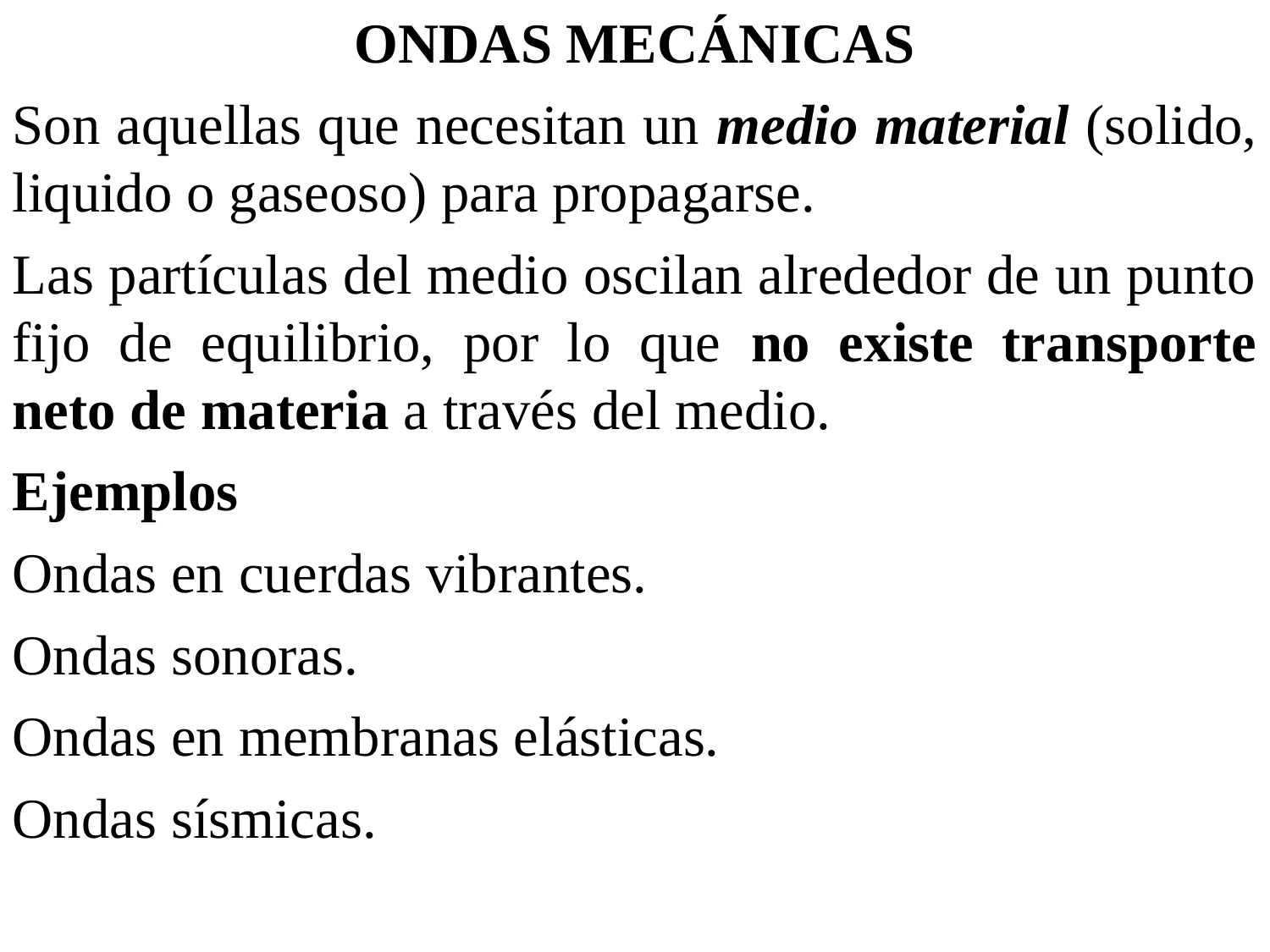

ONDAS MECÁNICAS
Son aquellas que necesitan un medio material (solido, liquido o gaseoso) para propagarse.
Las partículas del medio oscilan alrededor de un punto fijo de equilibrio, por lo que no existe transporte neto de materia a través del medio.
Ejemplos
Ondas en cuerdas vibrantes.
Ondas sonoras.
Ondas en membranas elásticas.
Ondas sísmicas.